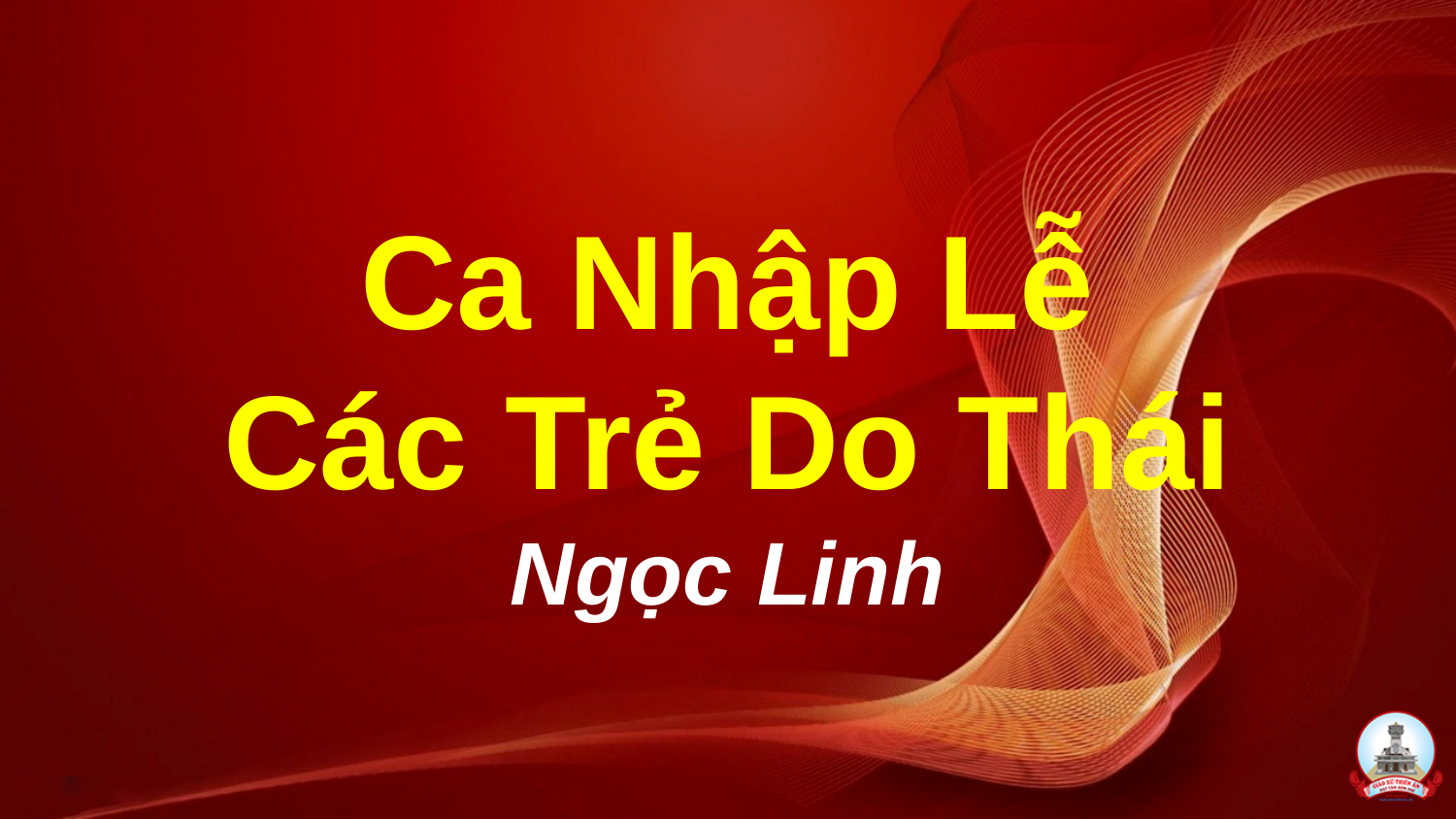

# Ca Nhập Lễ Các Trẻ Do Thái Ngọc Linh